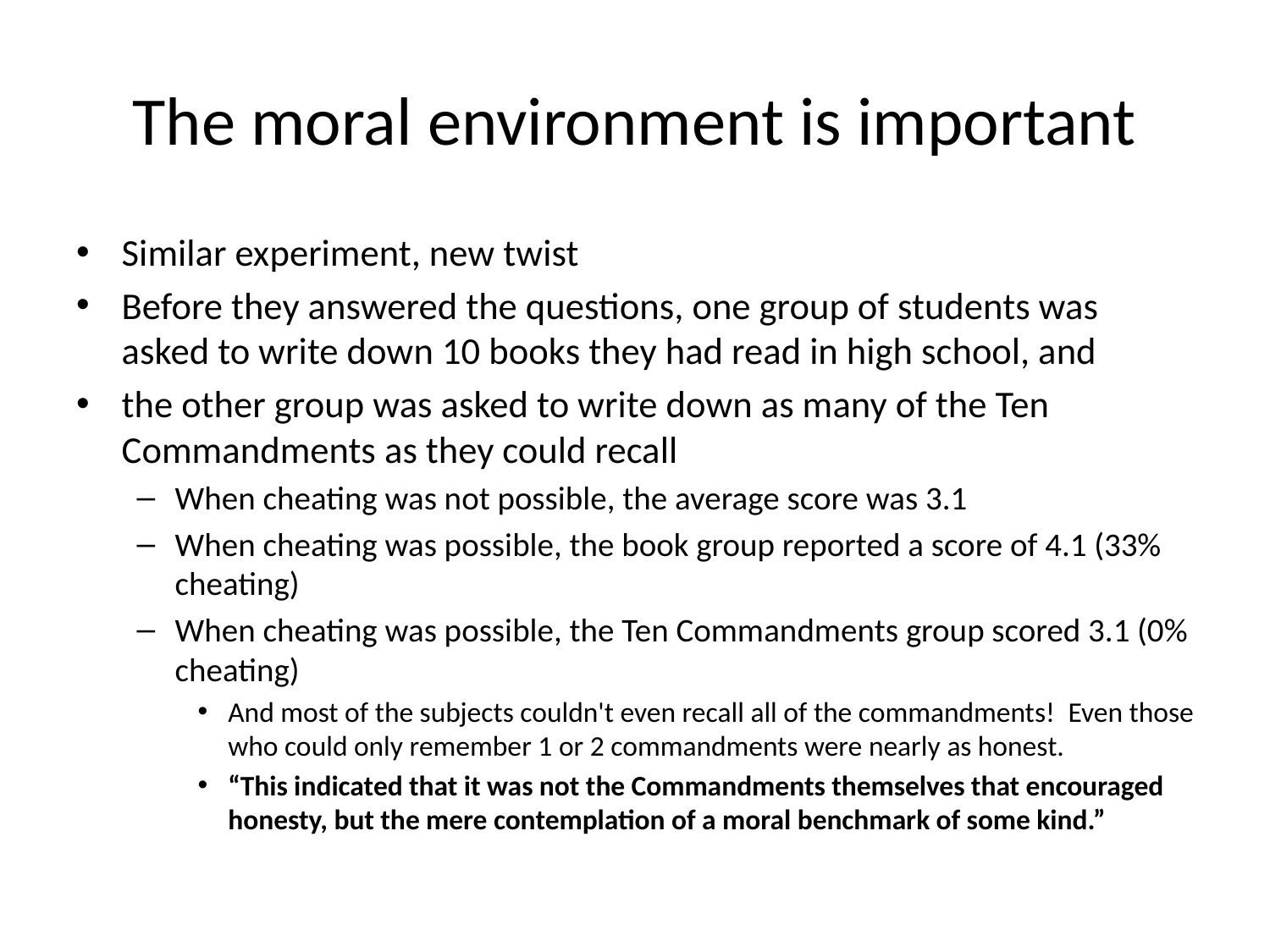

# The moral environment is important
Similar experiment, new twist
Before they answered the questions, one group of students was asked to write down 10 books they had read in high school, and
the other group was asked to write down as many of the Ten Commandments as they could recall
When cheating was not possible, the average score was 3.1
When cheating was possible, the book group reported a score of 4.1 (33% cheating)
When cheating was possible, the Ten Commandments group scored 3.1 (0% cheating)
And most of the subjects couldn't even recall all of the commandments!  Even those who could only remember 1 or 2 commandments were nearly as honest.
“This indicated that it was not the Commandments themselves that encouraged honesty, but the mere contemplation of a moral benchmark of some kind.”